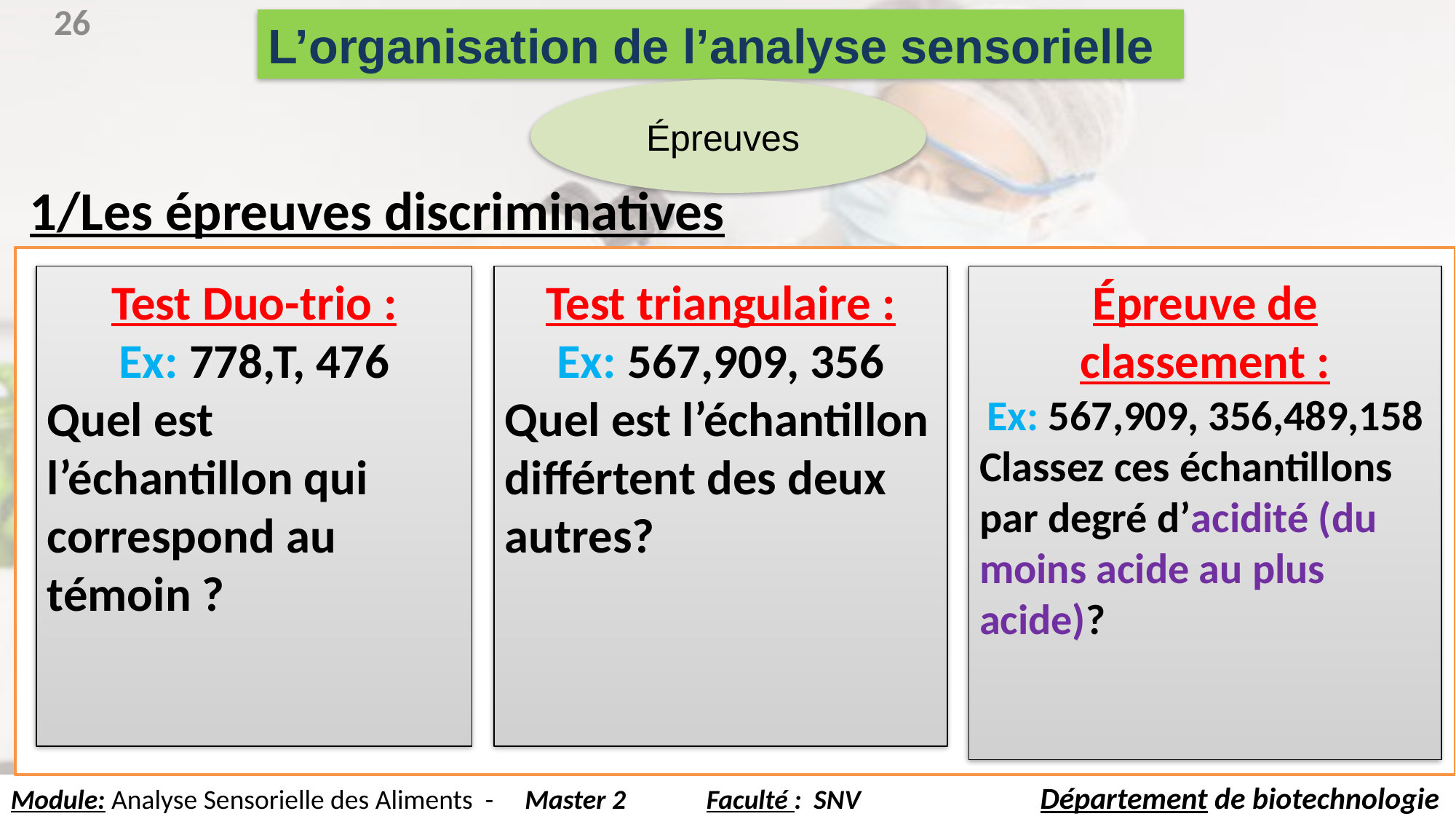

#
L’organisation de l’analyse sensorielle
26

Épreuves
1/Les épreuves discriminatives

Test Duo-trio :
Ex: 778,T, 476
Quel est l’échantillon qui correspond au témoin ?

Test triangulaire :
Ex: 567,909, 356
Quel est l’échantillon différtent des deux autres?

Épreuve de classement :
Ex: 567,909, 356,489,158
Classez ces échantillons par degré d’acidité (du moins acide au plus acide)?

Module: Analyse Sensorielle des Aliments  -     Master 2             Faculté :  SNV                             Département de biotechnologie